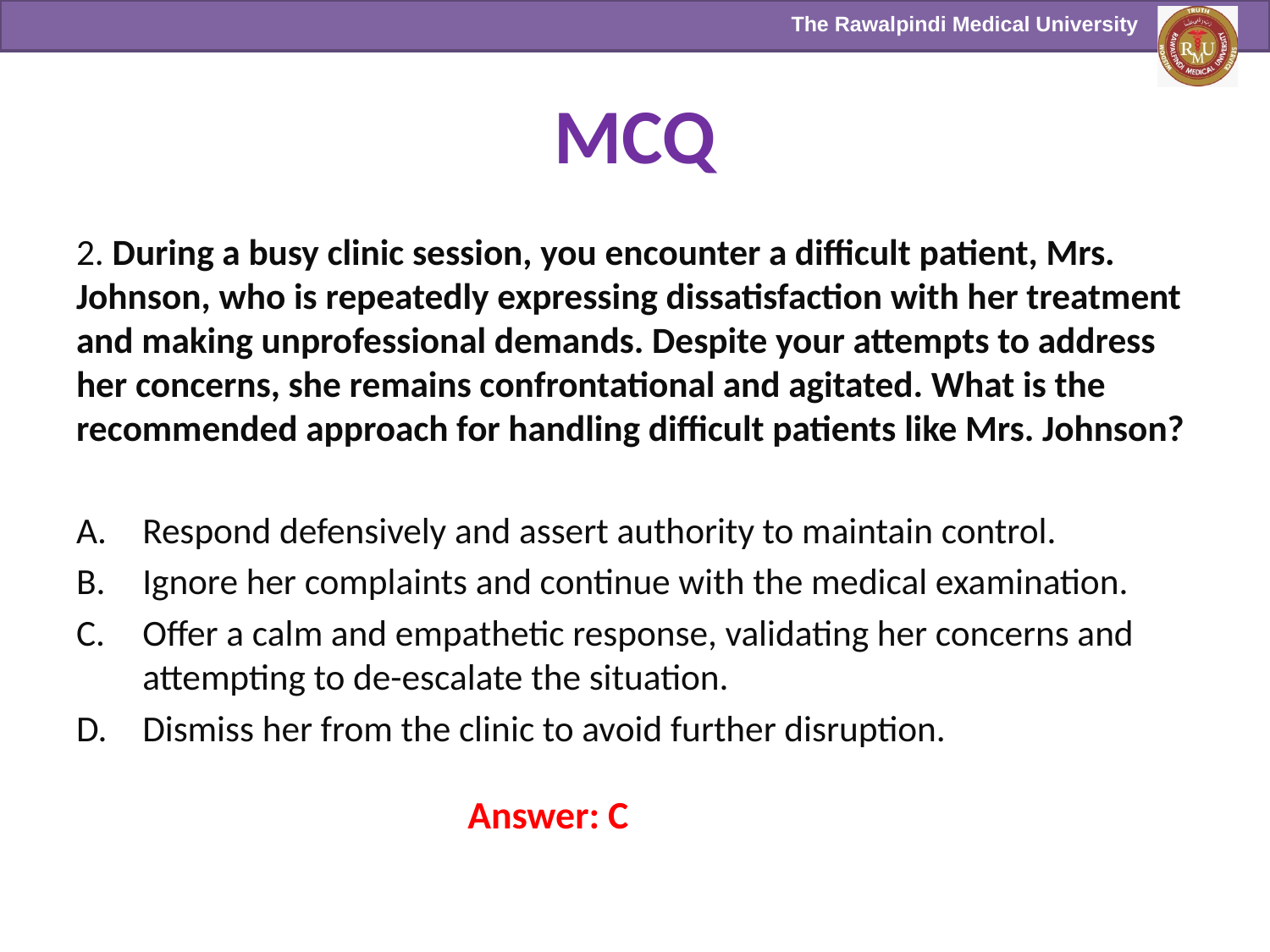

# MCQ
2. During a busy clinic session, you encounter a difficult patient, Mrs. Johnson, who is repeatedly expressing dissatisfaction with her treatment and making unprofessional demands. Despite your attempts to address her concerns, she remains confrontational and agitated. What is the recommended approach for handling difficult patients like Mrs. Johnson?

Respond defensively and assert authority to maintain control.
Ignore her complaints and continue with the medical examination.
Offer a calm and empathetic response, validating her concerns and attempting to de-escalate the situation.
Dismiss her from the clinic to avoid further disruption.
Answer: C